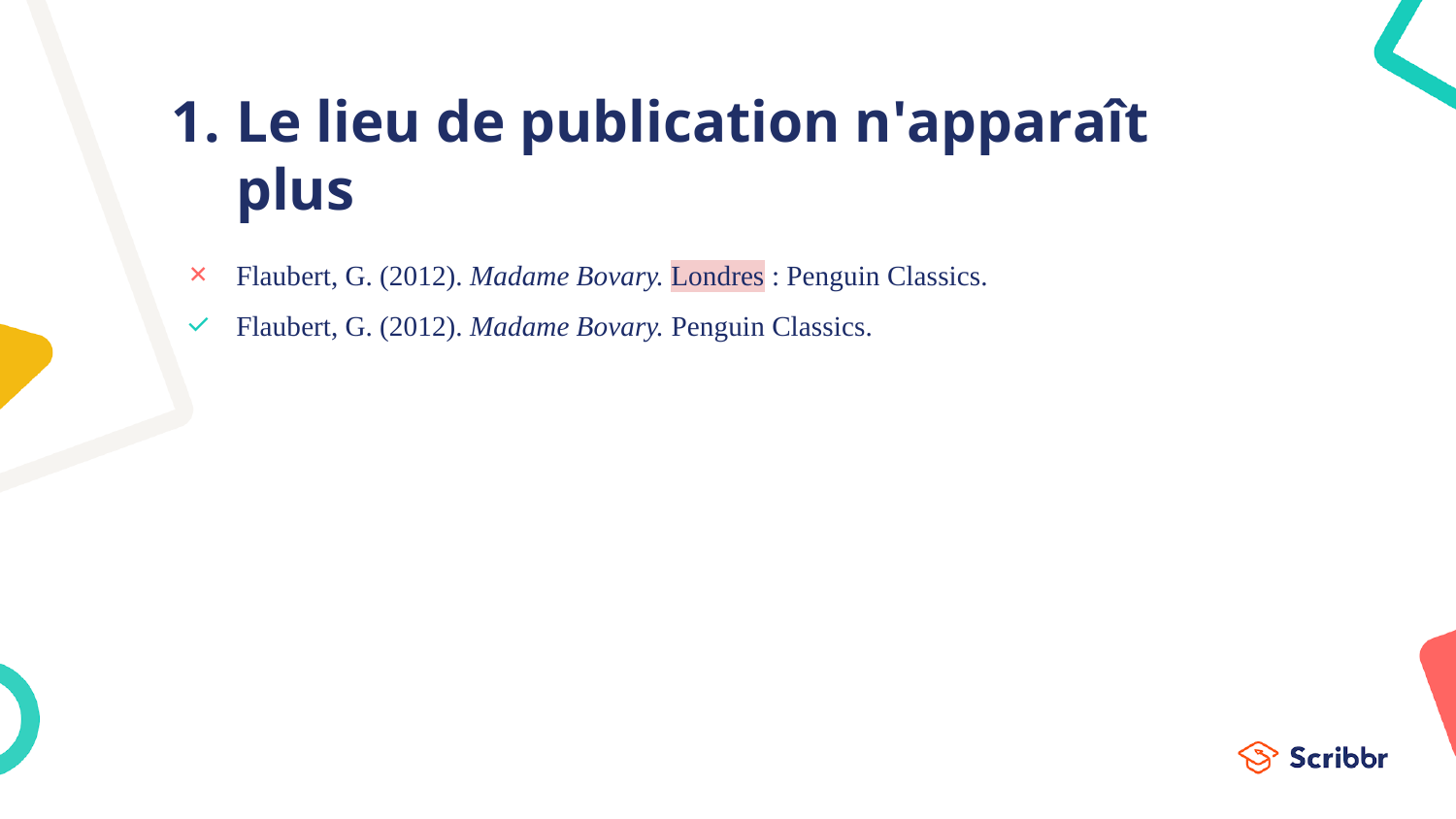

# Le lieu de publication n'apparaît plus

Flaubert, G. (2012). Madame Bovary. Londres : Penguin Classics.
Flaubert, G. (2012). Madame Bovary. Penguin Classics.